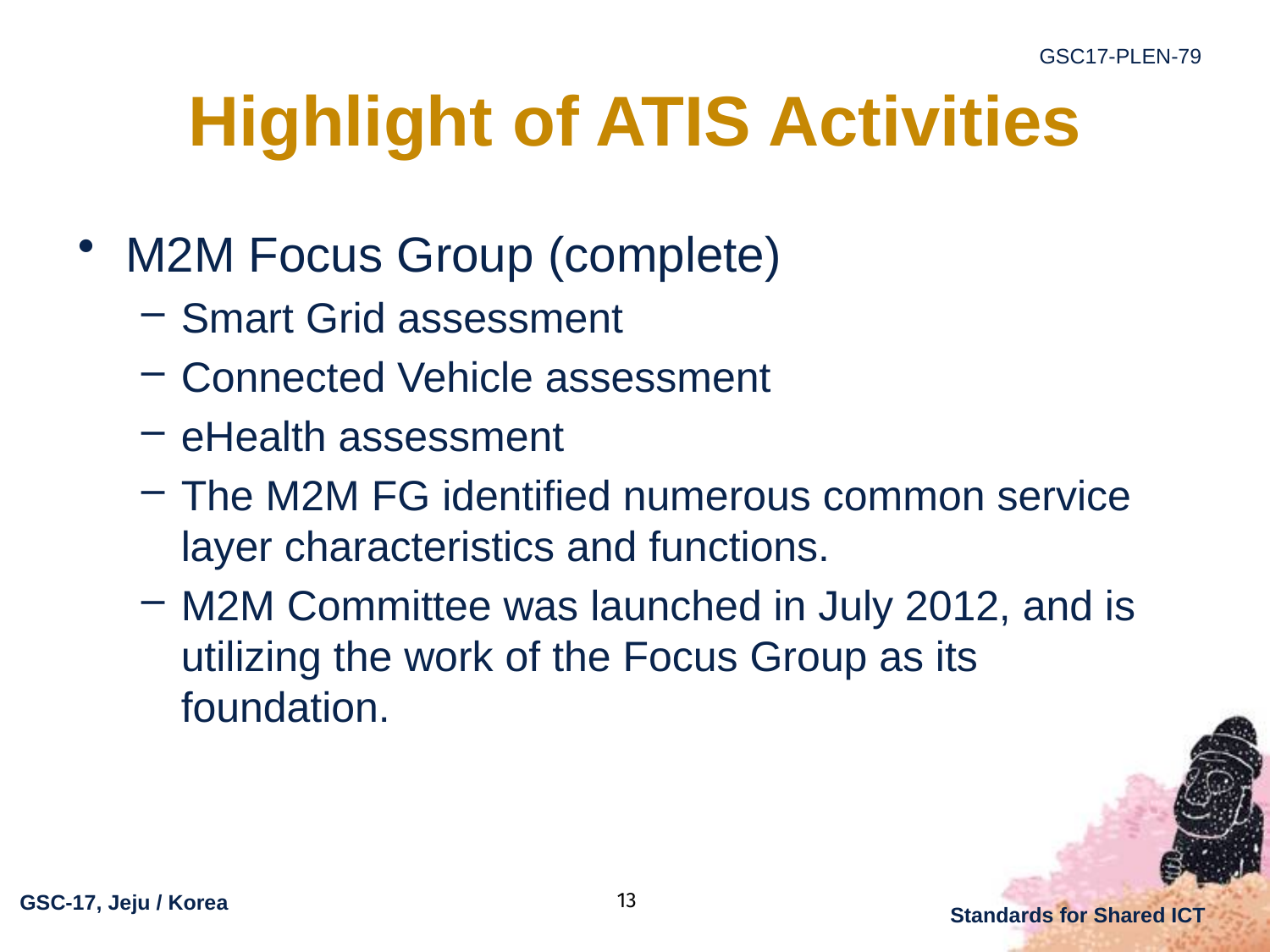

# Highlight of ATIS Activities
M2M Focus Group (complete)
Smart Grid assessment
Connected Vehicle assessment
eHealth assessment
The M2M FG identified numerous common service layer characteristics and functions.
M2M Committee was launched in July 2012, and is utilizing the work of the Focus Group as its foundation.
13